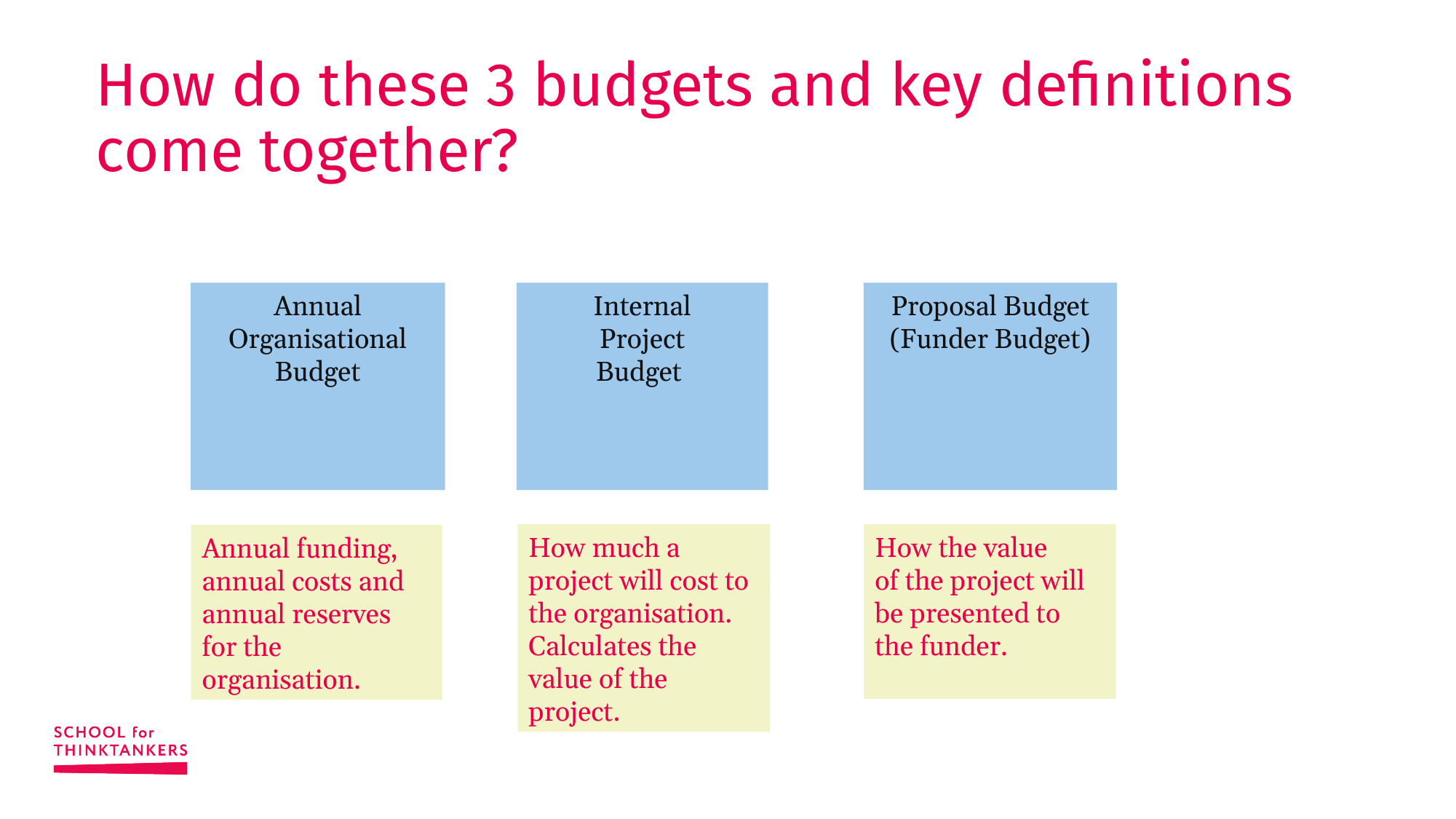

# How do these 3 budgets and key definitions come together?
Annual Organisational Budget

Internal
Project
Budget

 Proposal Budget
(Funder Budget)

How much a project will cost to the organisation. Calculates the value of the project.
How the value of the project will be presented to the funder.

Annual funding, annual costs and annual reserves for the organisation.